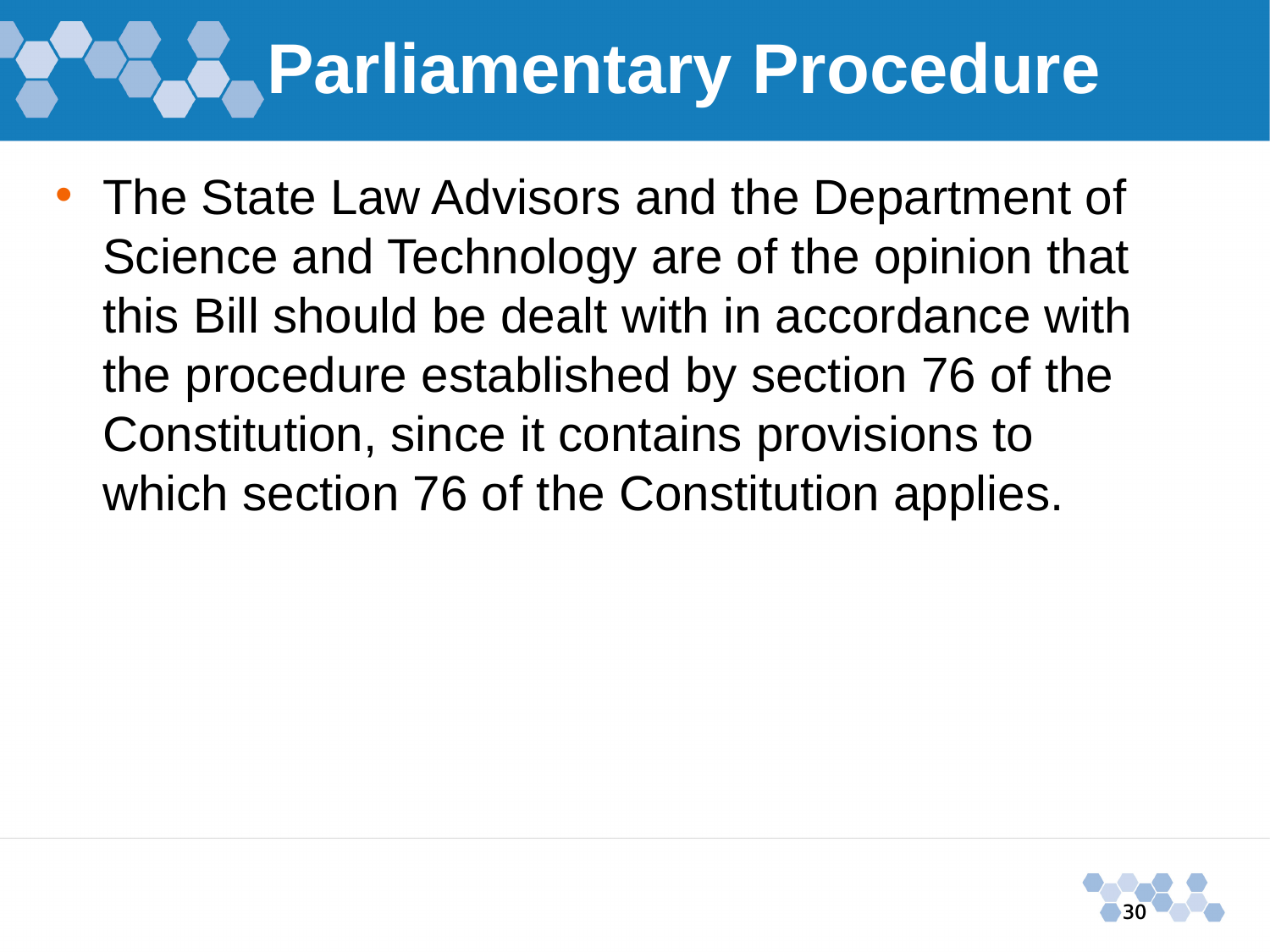

# Parliamentary Procedure
The State Law Advisors and the Department of Science and Technology are of the opinion that this Bill should be dealt with in accordance with the procedure established by section 76 of the Constitution, since it contains provisions to which section 76 of the Constitution applies.

30